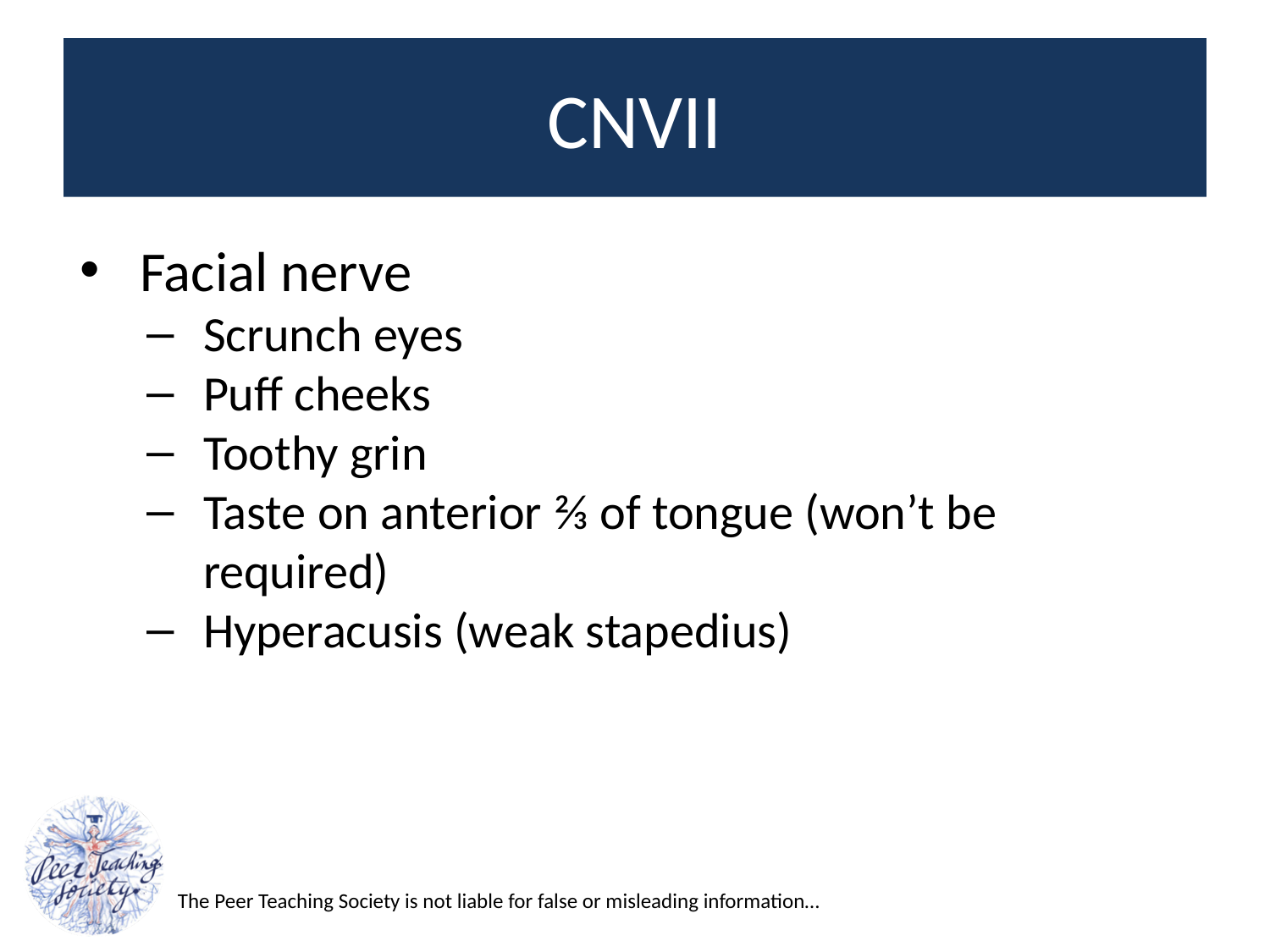

# CNVII
Facial nerve
Scrunch eyes
Puff cheeks
Toothy grin
Taste on anterior ⅔ of tongue (won’t be required)
Hyperacusis (weak stapedius)